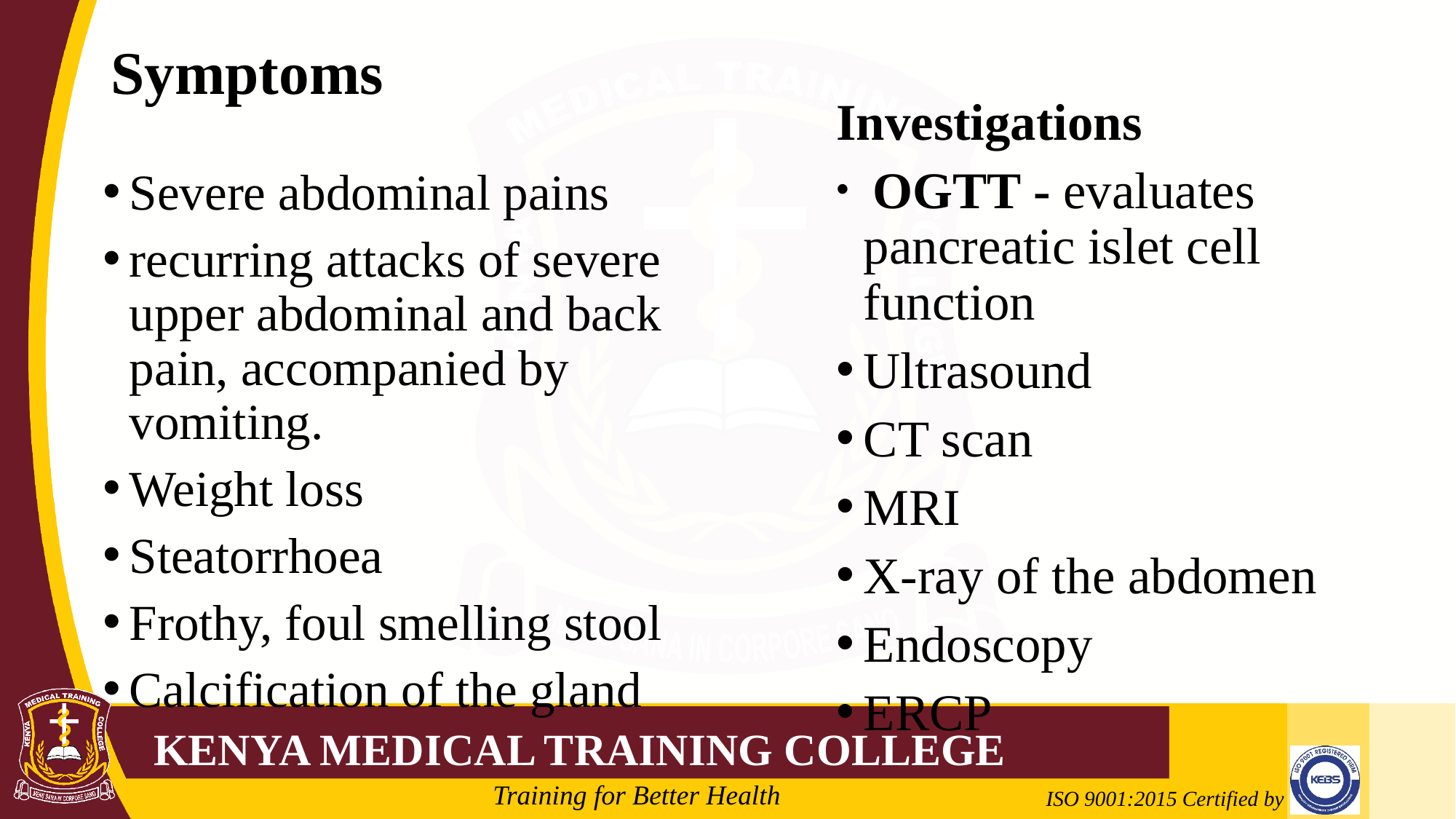

# Symptoms
Investigations
 OGTT - evaluates pancreatic islet cell function
Ultrasound
CT scan
MRI
X-ray of the abdomen
Endoscopy
ERCP

Severe abdominal pains
recurring attacks of severe upper abdominal and back pain, accompanied by vomiting.
Weight loss
Steatorrhoea
Frothy, foul smelling stool
Calcification of the gland